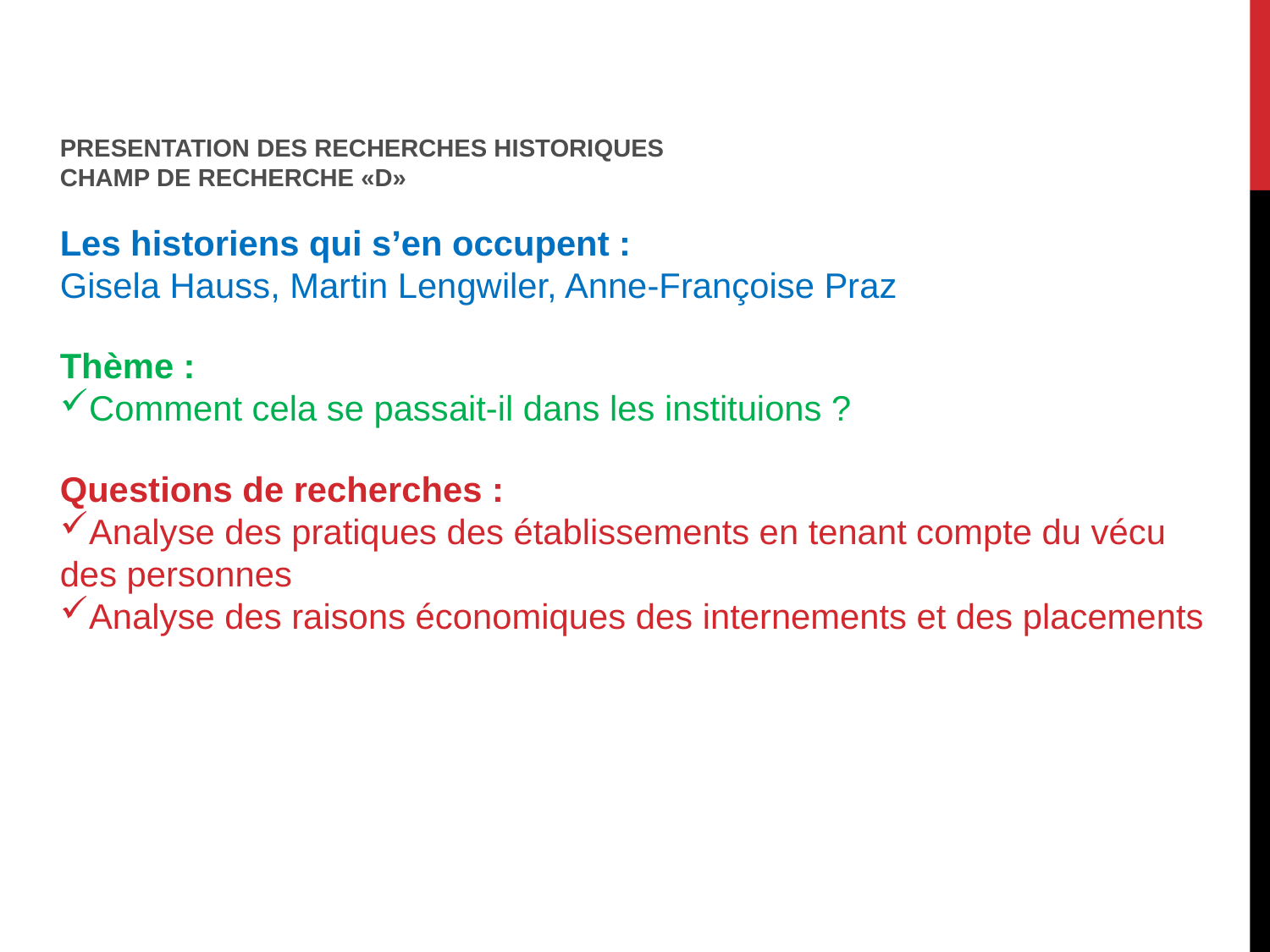

PRESENTATION DES RECHERCHES HISTORIQUES
CHAMP DE RECHERCHE «D»

Les historiens qui s’en occupent :
Gisela Hauss, Martin Lengwiler, Anne-Françoise Praz

Thème :
Comment cela se passait-il dans les instituions ?

Questions de recherches :
Analyse des pratiques des établissements en tenant compte du vécu des personnes
Analyse des raisons économiques des internements et des placements